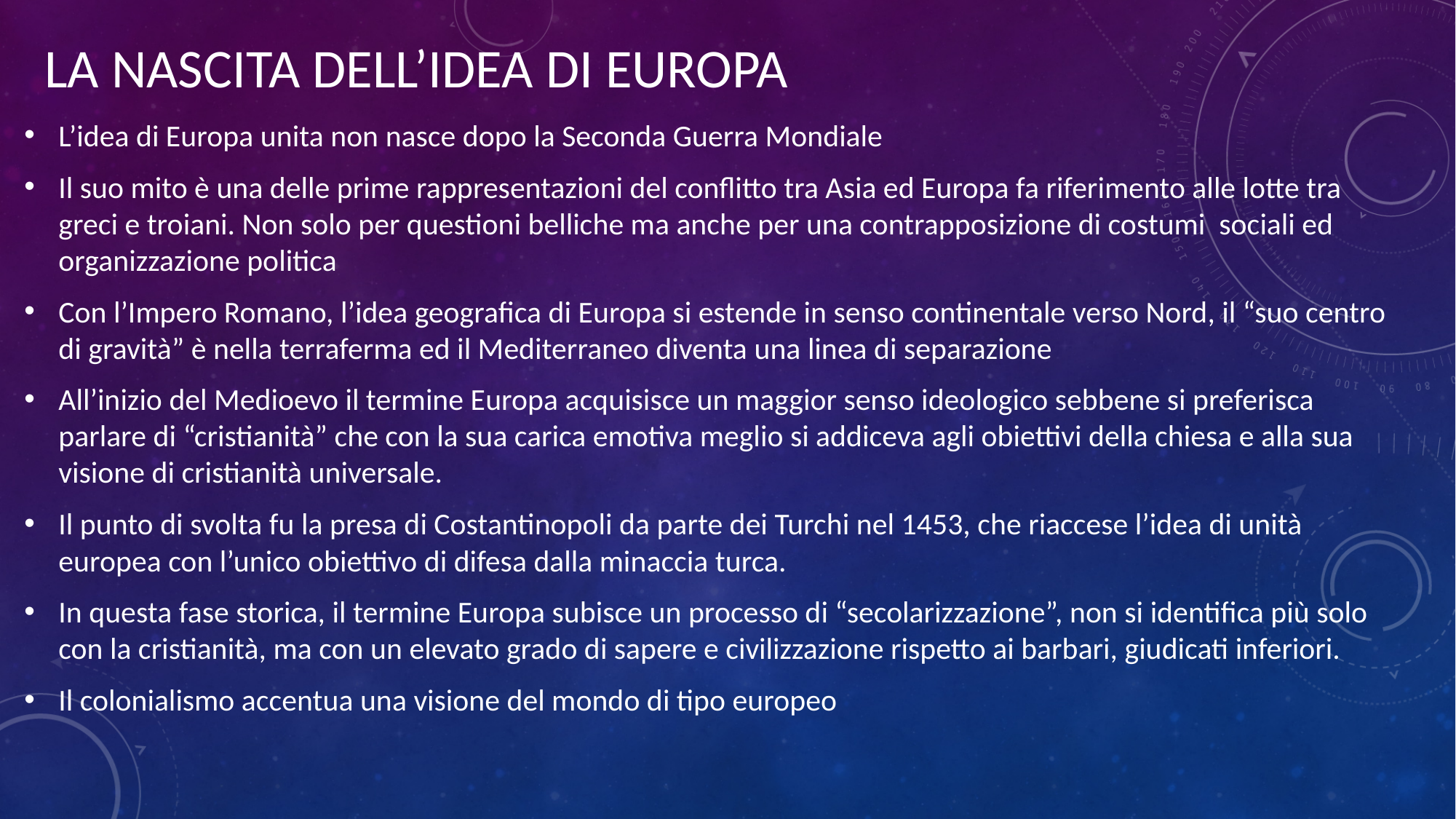

# La nascita dell’idea di europa
L’idea di Europa unita non nasce dopo la Seconda Guerra Mondiale
Il suo mito è una delle prime rappresentazioni del conflitto tra Asia ed Europa fa riferimento alle lotte tra greci e troiani. Non solo per questioni belliche ma anche per una contrapposizione di costumi  sociali ed organizzazione politica
Con l’Impero Romano, l’idea geografica di Europa si estende in senso continentale verso Nord, il “suo centro di gravità” è nella terraferma ed il Mediterraneo diventa una linea di separazione
All’inizio del Medioevo il termine Europa acquisisce un maggior senso ideologico sebbene si preferisca parlare di “cristianità” che con la sua carica emotiva meglio si addiceva agli obiettivi della chiesa e alla sua visione di cristianità universale.
Il punto di svolta fu la presa di Costantinopoli da parte dei Turchi nel 1453, che riaccese l’idea di unità europea con l’unico obiettivo di difesa dalla minaccia turca.
In questa fase storica, il termine Europa subisce un processo di “secolarizzazione”, non si identifica più solo con la cristianità, ma con un elevato grado di sapere e civilizzazione rispetto ai barbari, giudicati inferiori.
Il colonialismo accentua una visione del mondo di tipo europeo